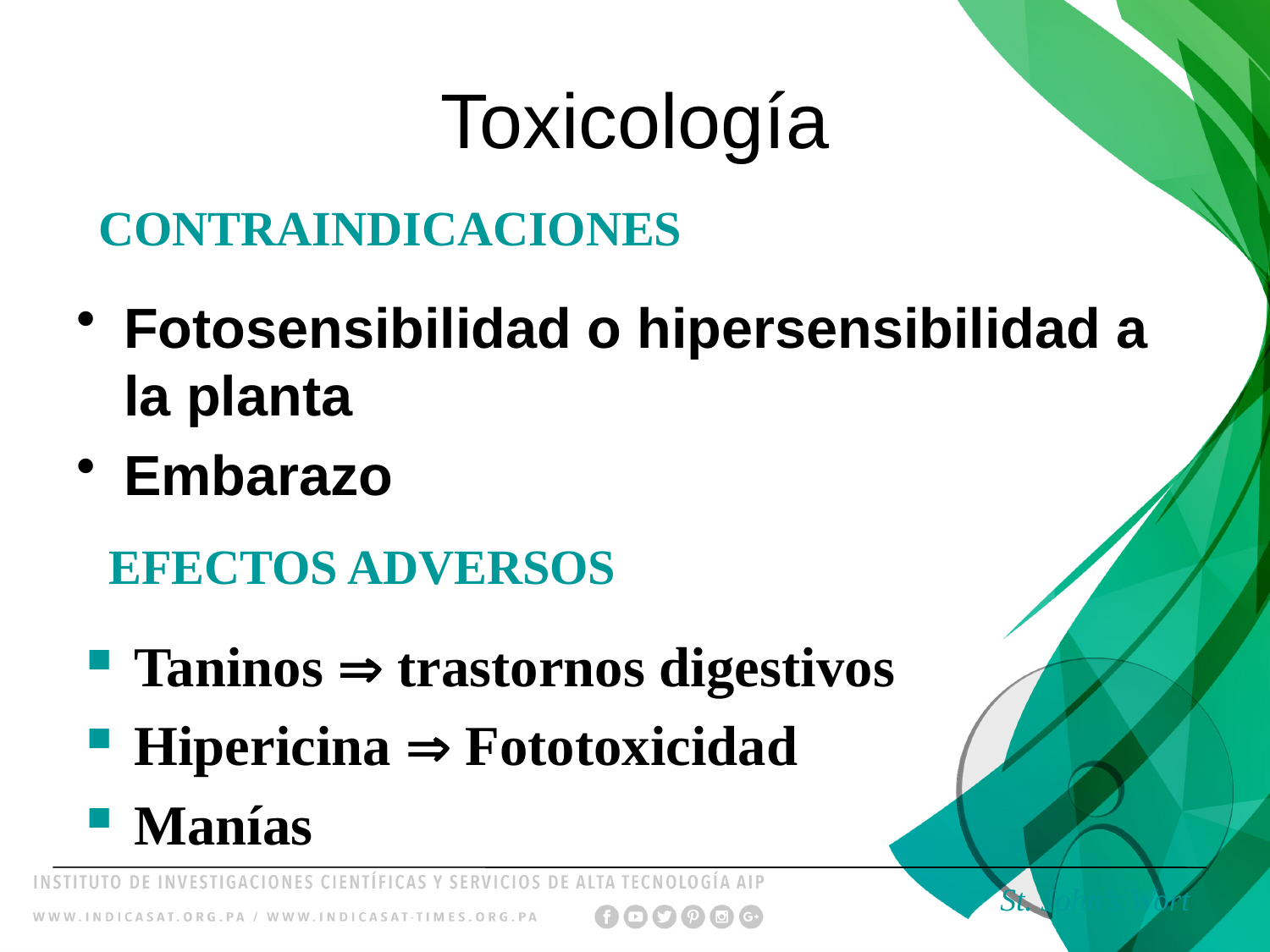

# Toxicología
CONTRAINDICACIONES
Fotosensibilidad o hipersensibilidad a la planta
Embarazo
EFECTOS ADVERSOS
Taninos ⇒ trastornos digestivos
Hipericina ⇒ Fototoxicidad
Manías

St. John’s Wort